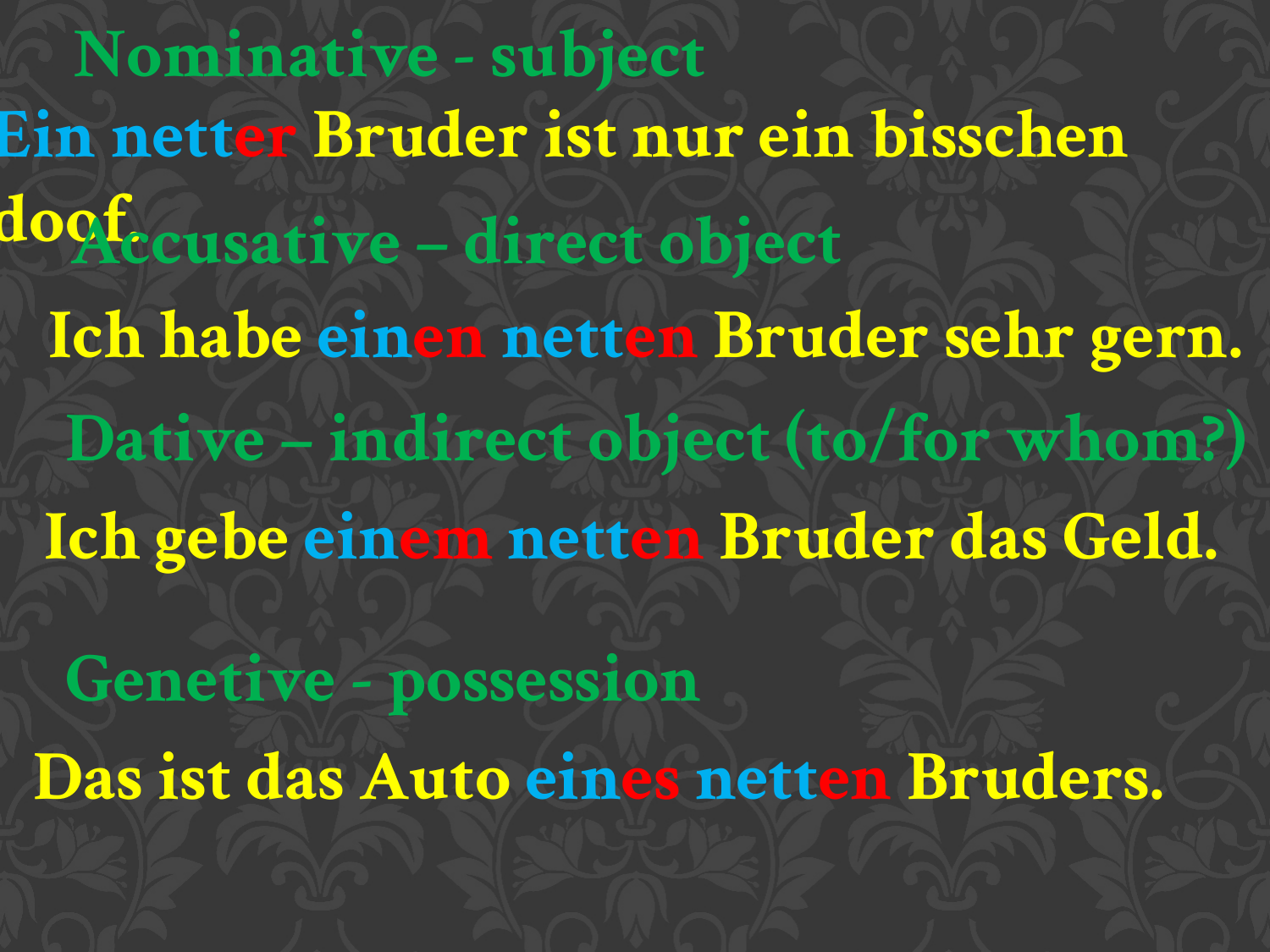

Nominative - subject
Ein netter Bruder ist nur ein bisschen doof.
Accusative – direct object
Ich habe einen netten Bruder sehr gern.
Dative – indirect object (to/for whom?)
Ich gebe einem netten Bruder das Geld.
Genetive - possession
Das ist das Auto eines netten Bruders.